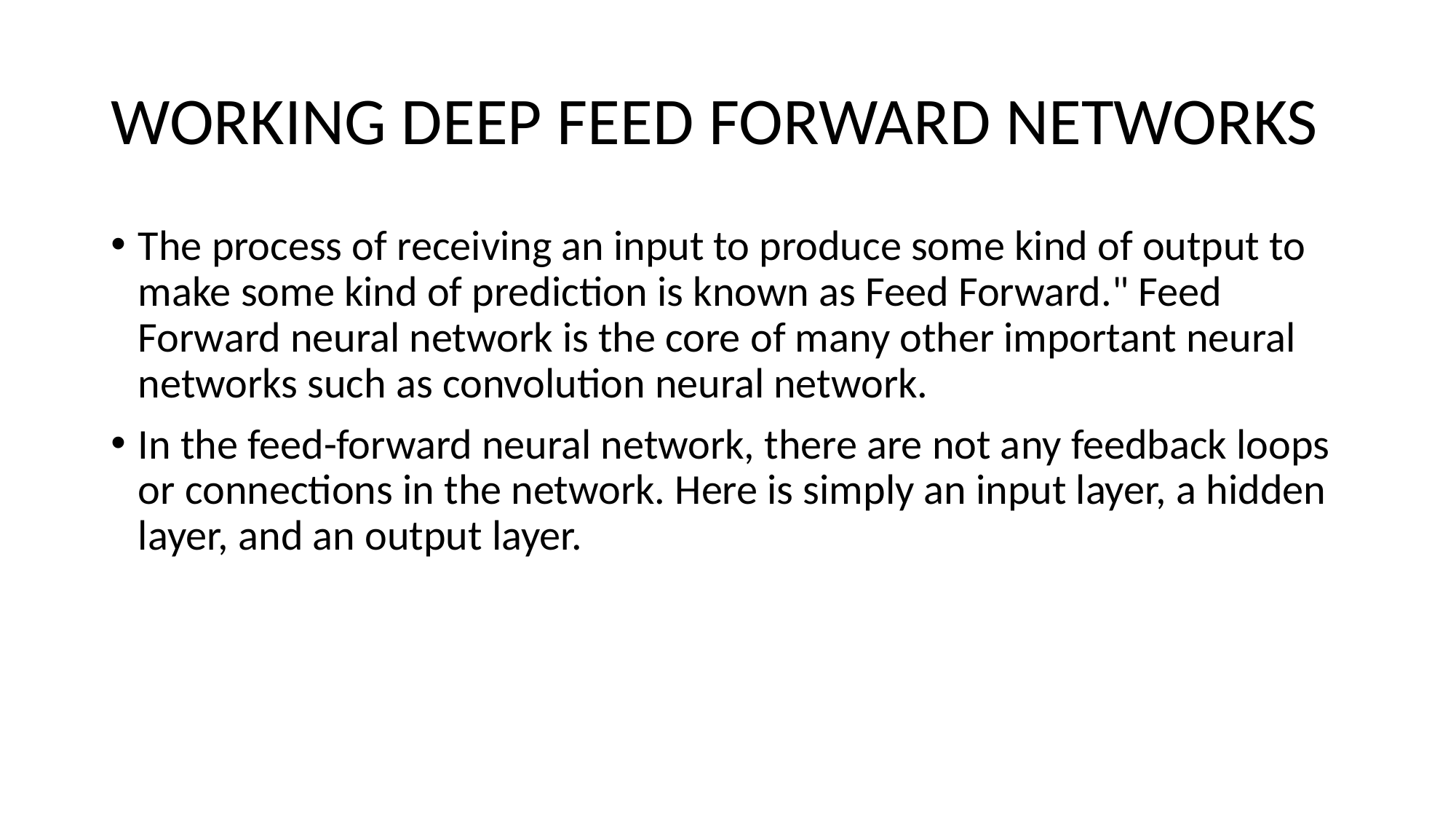

# WORKING DEEP FEED FORWARD NETWORKS
The process of receiving an input to produce some kind of output to make some kind of prediction is known as Feed Forward." Feed Forward neural network is the core of many other important neural networks such as convolution neural network.
In the feed-forward neural network, there are not any feedback loops or connections in the network. Here is simply an input layer, a hidden layer, and an output layer.